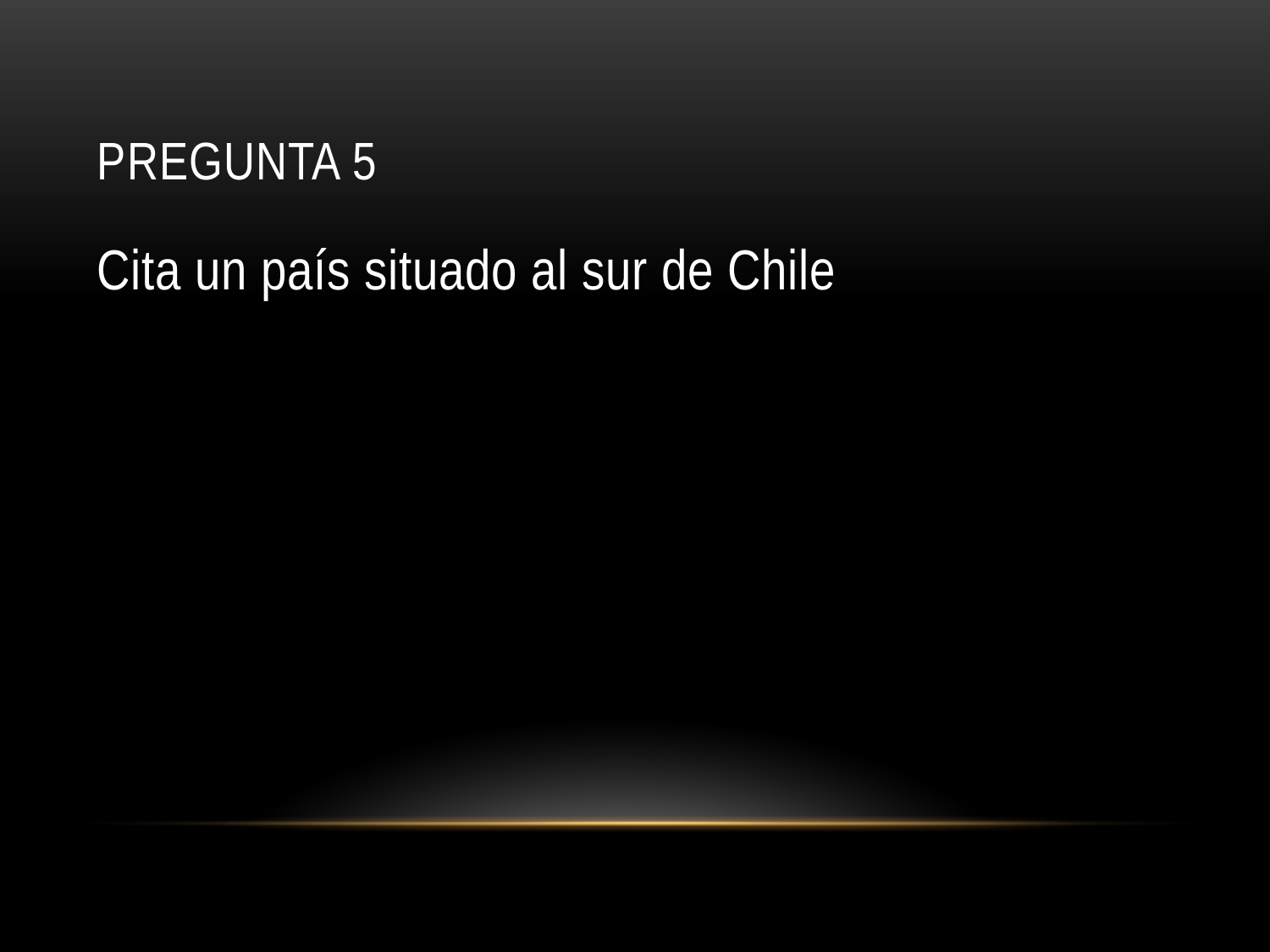

# Pregunta 5
Cita un país situado al sur de Chile